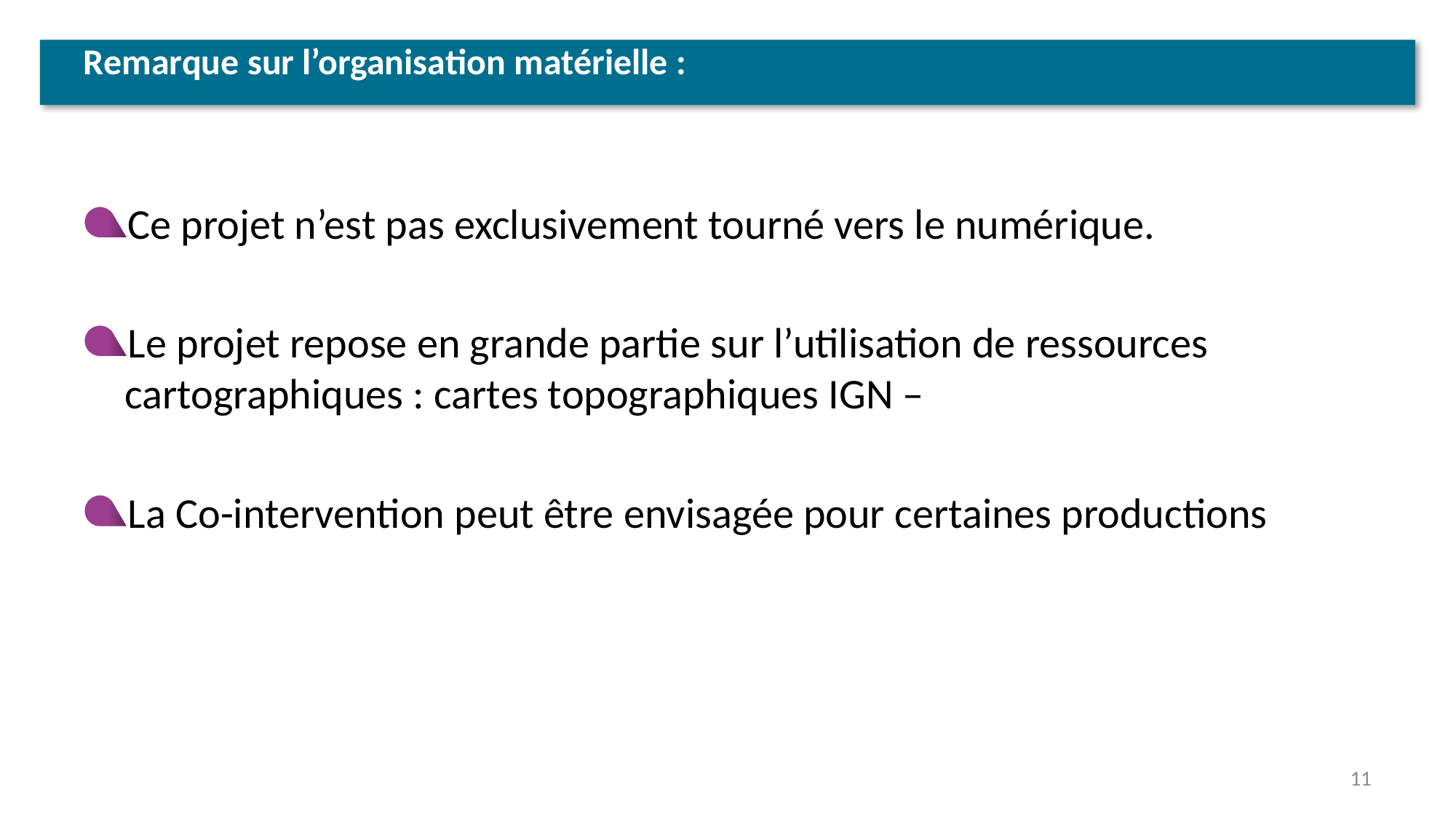

# Remarque sur l’organisation matérielle :
Ce projet n’est pas exclusivement tourné vers le numérique.

Le projet repose en grande partie sur l’utilisation de ressources cartographiques : cartes topographiques IGN –

La Co-intervention peut être envisagée pour certaines productions

11